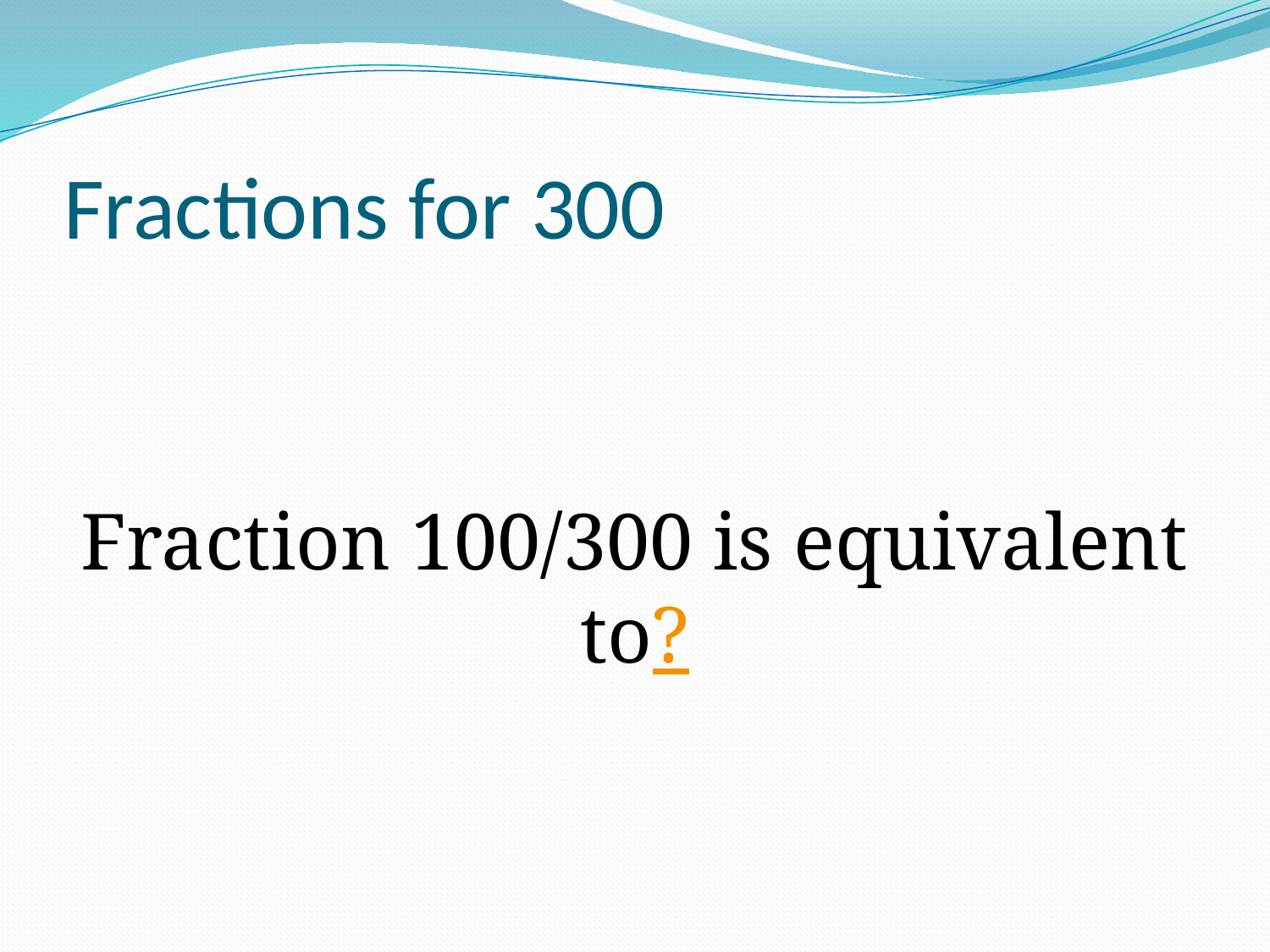

# Fractions for 300

Fraction 100/300 is equivalent to?